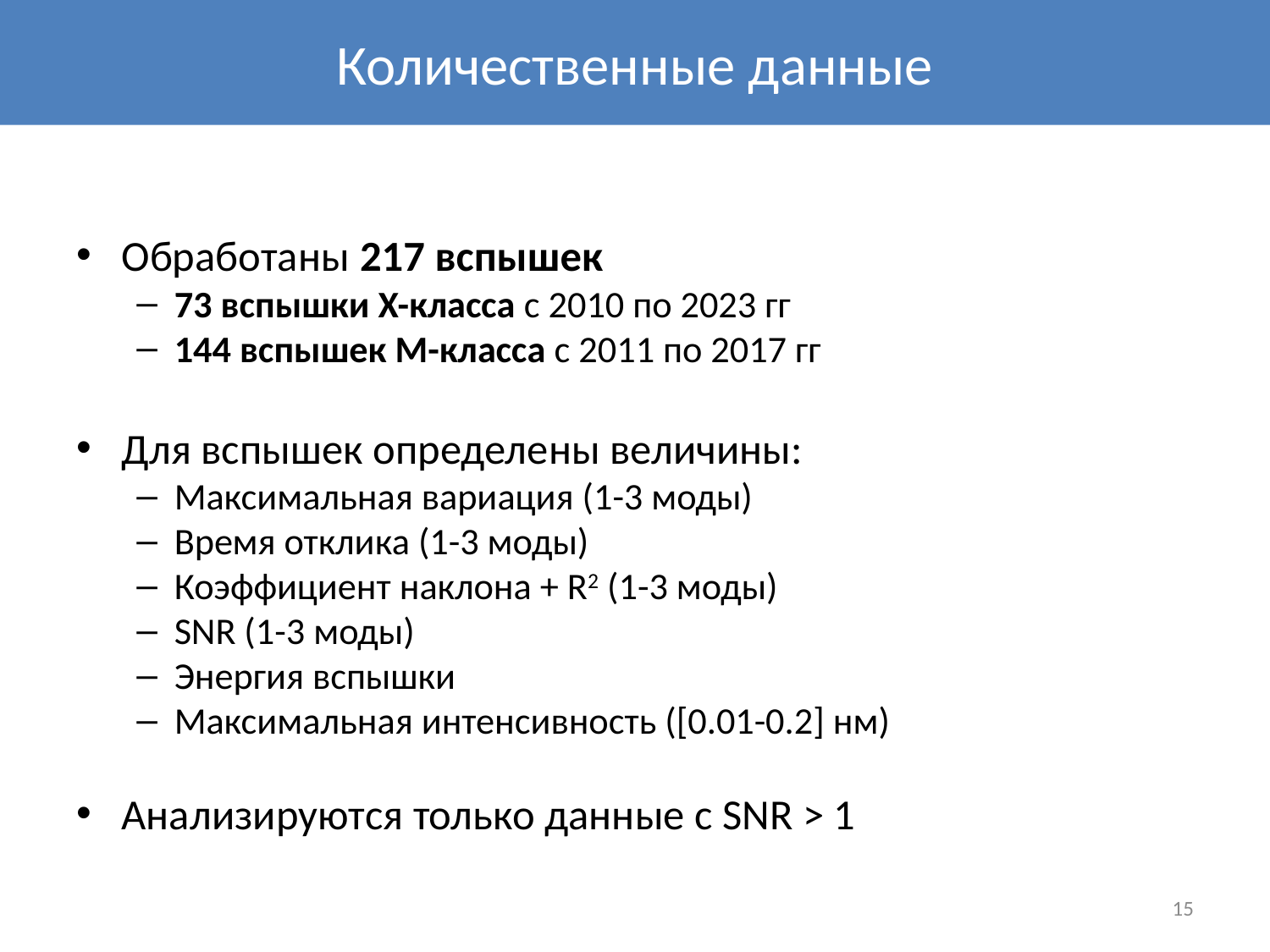

Количественные данные
Обработаны 217 вспышек
73 вспышки X-класса с 2010 по 2023 гг
144 вспышек M-класса с 2011 по 2017 гг

Для вспышек определены величины:
Максимальная вариация (1-3 моды)
Время отклика (1-3 моды)
Коэффициент наклона + R2 (1-3 моды)
SNR (1-3 моды)
Энергия вспышки
Максимальная интенсивность ([0.01-0.2] нм)

Анализируются только данные с SNR > 1
15